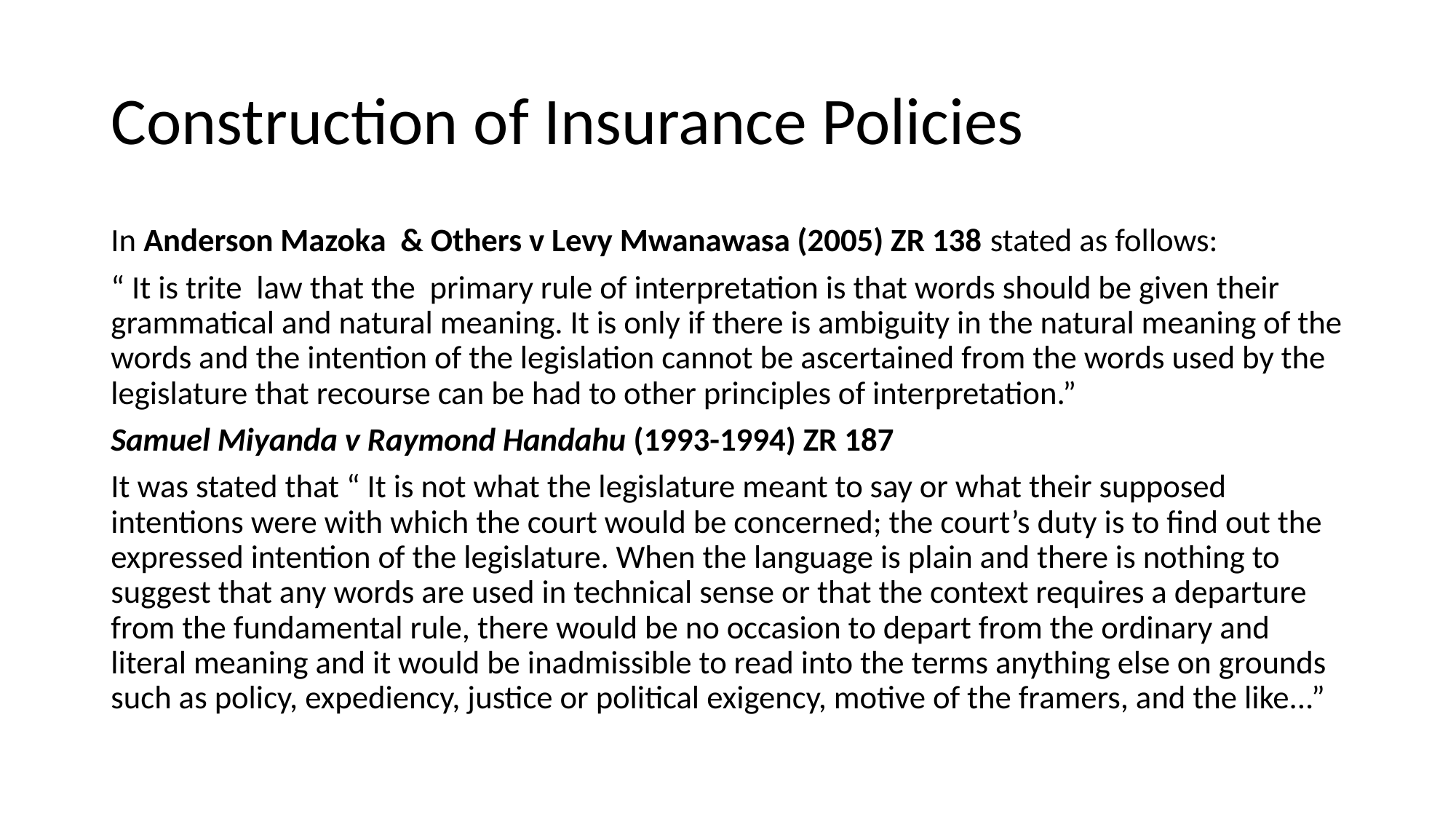

# Construction of Insurance Policies
In Anderson Mazoka  & Others v Levy Mwanawasa (2005) ZR 138 stated as follows:
“ It is trite  law that the  primary rule of interpretation is that words should be given their grammatical and natural meaning. It is only if there is ambiguity in the natural meaning of the words and the intention of the legislation cannot be ascertained from the words used by the legislature that recourse can be had to other principles of interpretation.”
Samuel Miyanda v Raymond Handahu (1993-1994) ZR 187
It was stated that “ It is not what the legislature meant to say or what their supposed intentions were with which the court would be concerned; the court’s duty is to find out the expressed intention of the legislature. When the language is plain and there is nothing to suggest that any words are used in technical sense or that the context requires a departure from the fundamental rule, there would be no occasion to depart from the ordinary and literal meaning and it would be inadmissible to read into the terms anything else on grounds such as policy, expediency, justice or political exigency, motive of the framers, and the like...”